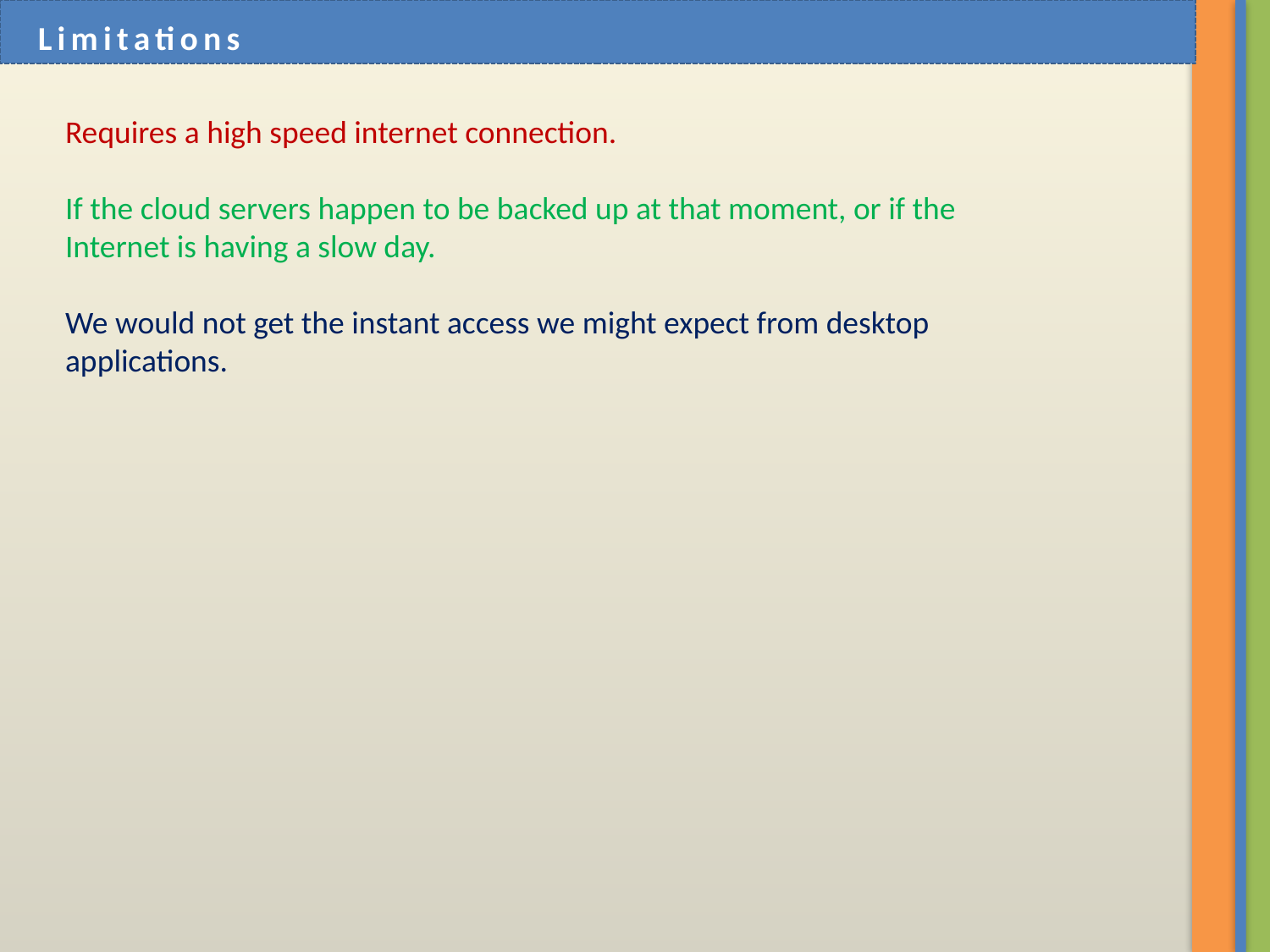

Limitations
Requires a high speed internet connection.

If the cloud servers happen to be backed up at that moment, or if the Internet is having a slow day.

We would not get the instant access we might expect from desktop applications.